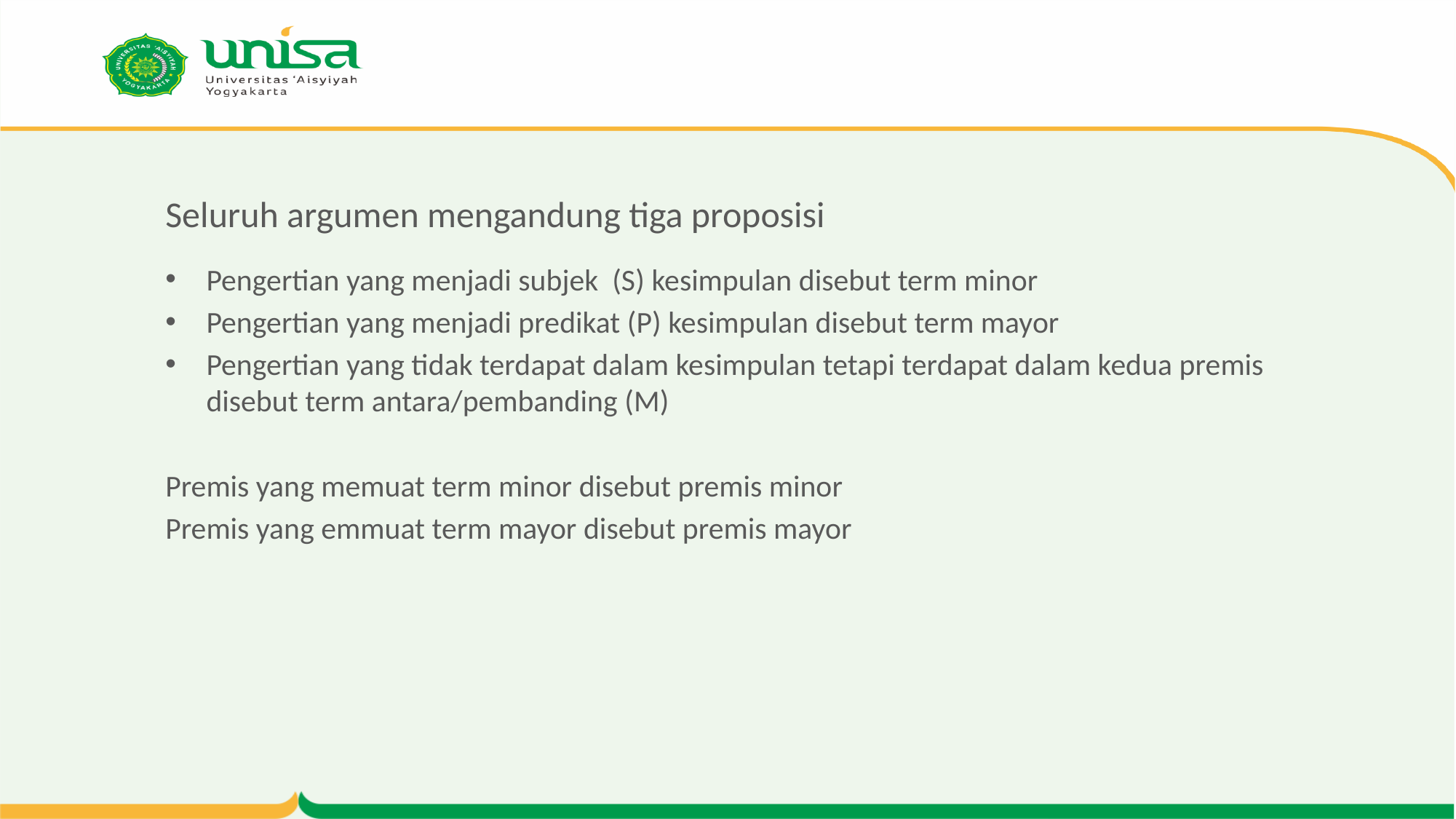

# Seluruh argumen mengandung tiga proposisi
Pengertian yang menjadi subjek  (S) kesimpulan disebut term minor
Pengertian yang menjadi predikat (P) kesimpulan disebut term mayor
Pengertian yang tidak terdapat dalam kesimpulan tetapi terdapat dalam kedua premis disebut term antara/pembanding (M)

Premis yang memuat term minor disebut premis minor
Premis yang emmuat term mayor disebut premis mayor